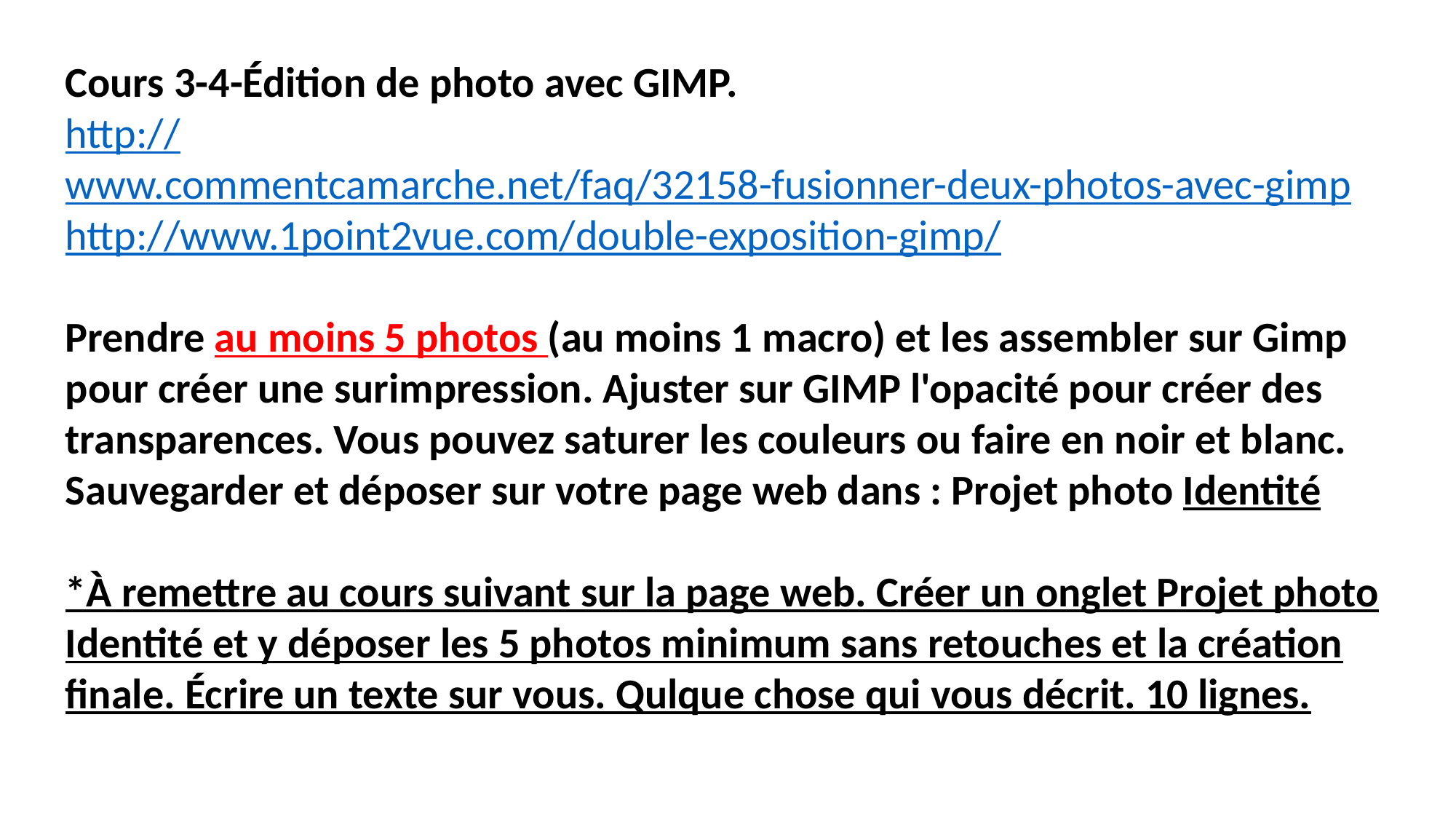

Cours 3-4-Édition de photo avec GIMP.
http://www.commentcamarche.net/faq/32158-fusionner-deux-photos-avec-gimp
http://www.1point2vue.com/double-exposition-gimp/

Prendre au moins 5 photos (au moins 1 macro) et les assembler sur Gimp pour créer une surimpression. Ajuster sur GIMP l'opacité pour créer des transparences. Vous pouvez saturer les couleurs ou faire en noir et blanc.
Sauvegarder et déposer sur votre page web dans : Projet photo Identité

*À remettre au cours suivant sur la page web. Créer un onglet Projet photo Identité et y déposer les 5 photos minimum sans retouches et la création finale. Écrire un texte sur vous. Qulque chose qui vous décrit. 10 lignes.